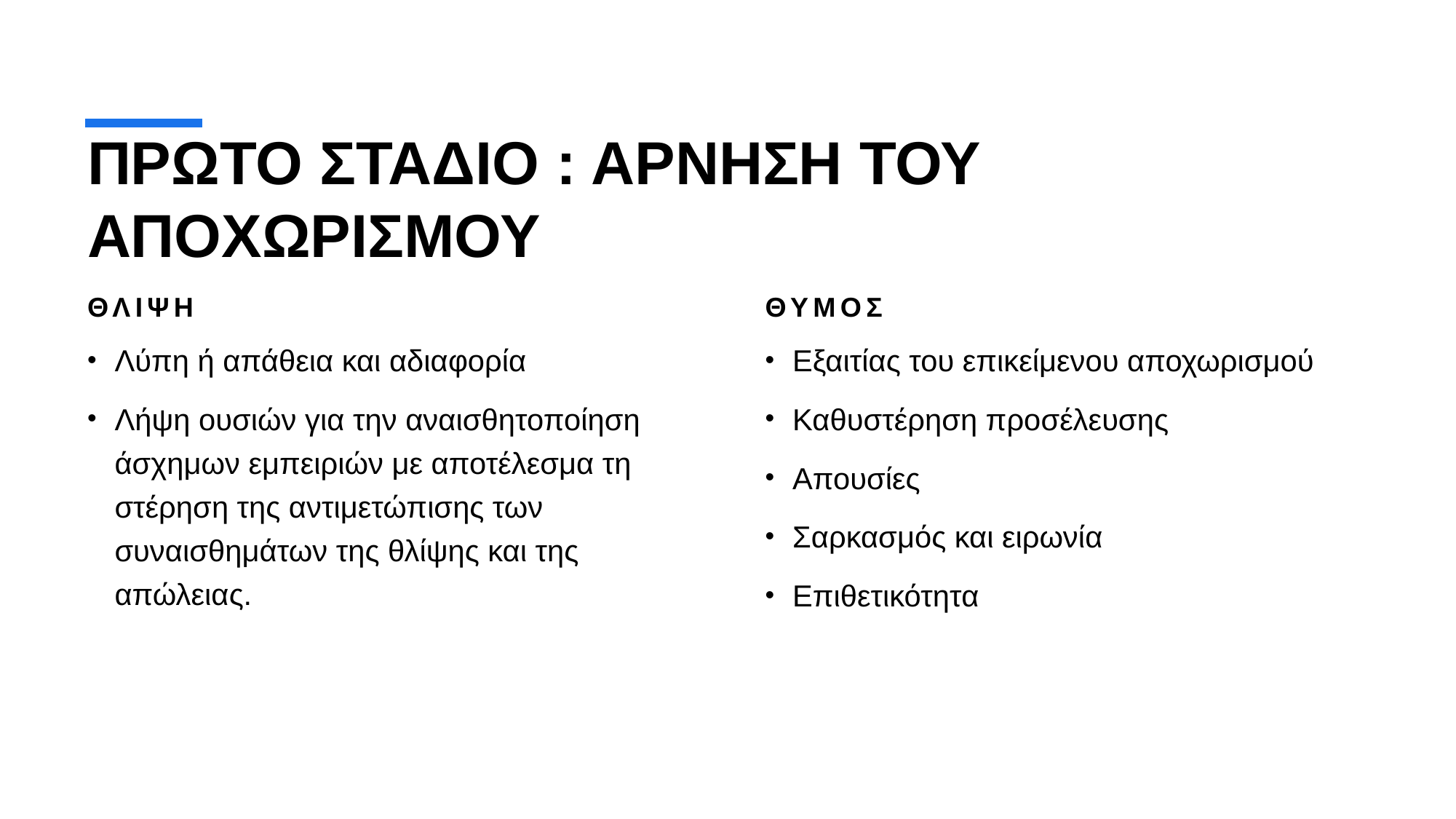

# ΠΡΩΤΟ ΣΤΑΔΙΟ : ΑΡΝΗΣΗ ΤΟΥ ΑΠΟΧΩΡΙΣΜΟΥ
ΘΛΙΨΗ
ΘΥΜΟΣ
Λύπη ή απάθεια και αδιαφορία
Λήψη ουσιών για την αναισθητοποίηση άσχημων εμπειριών με αποτέλεσμα τη στέρηση της αντιμετώπισης των συναισθημάτων της θλίψης και της απώλειας.
Εξαιτίας του επικείμενου αποχωρισμού
Καθυστέρηση προσέλευσης
Απουσίες
Σαρκασμός και ειρωνία
Επιθετικότητα